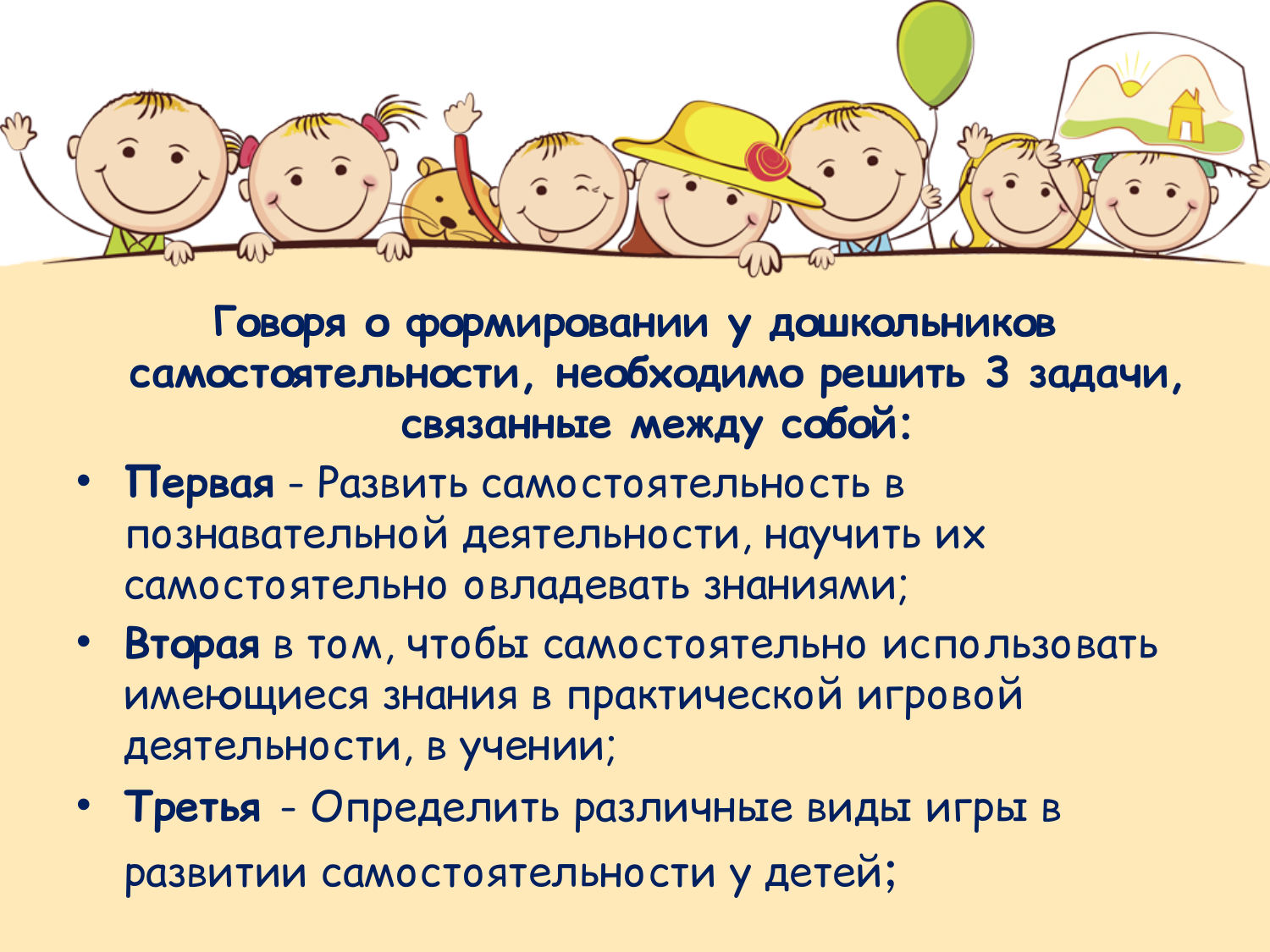

Говоря о формировании у дошкольников самостоятельности, необходимо решить 3 задачи, связанные между собой:
Первая - Развить самостоятельность в познавательной деятельности, научить их самостоятельно овладевать знаниями;
Вторая в том, чтобы самостоятельно использовать имеющиеся знания в практической игровой деятельности, в учении;
Третья - Определить различные виды игры в развитии самостоятельности у детей;